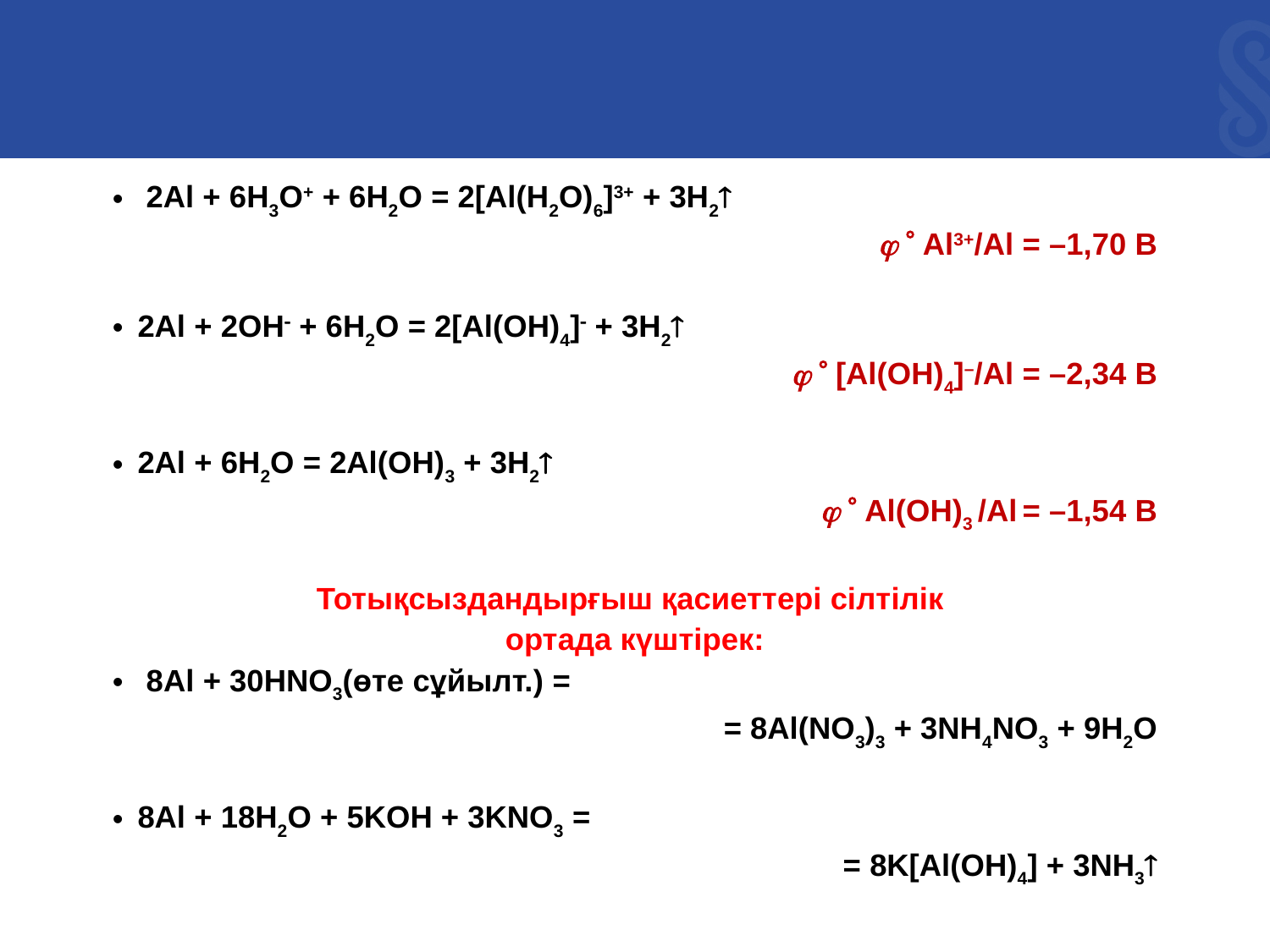

2Al + 6H3O+ + 6H2O = 2[Al(H2O)6]3+ + 3H2↑
ϕ ° Al3+/Al = –1,70 B

2Al + 2OH− + 6H2O = 2[Al(OH)4]− + 3H2↑
ϕ ° [Al(OH)4]–/Al = –2,34 B

2Al + 6H2O = 2Al(OH)3 + 3H2↑
ϕ ° Al(OH)3 /Al = –1,54 B

Тотықсыздандырғыш қасиеттері сілтілік
ортада күштірек:
 8Al + 30HNO3(өте сұйылт.) =
= 8Al(NO3)3 + 3NH4NO3 + 9H2O

8Al + 18H2O + 5KOH + 3KNO3 =
= 8K[Al(OH)4] + 3NH3↑